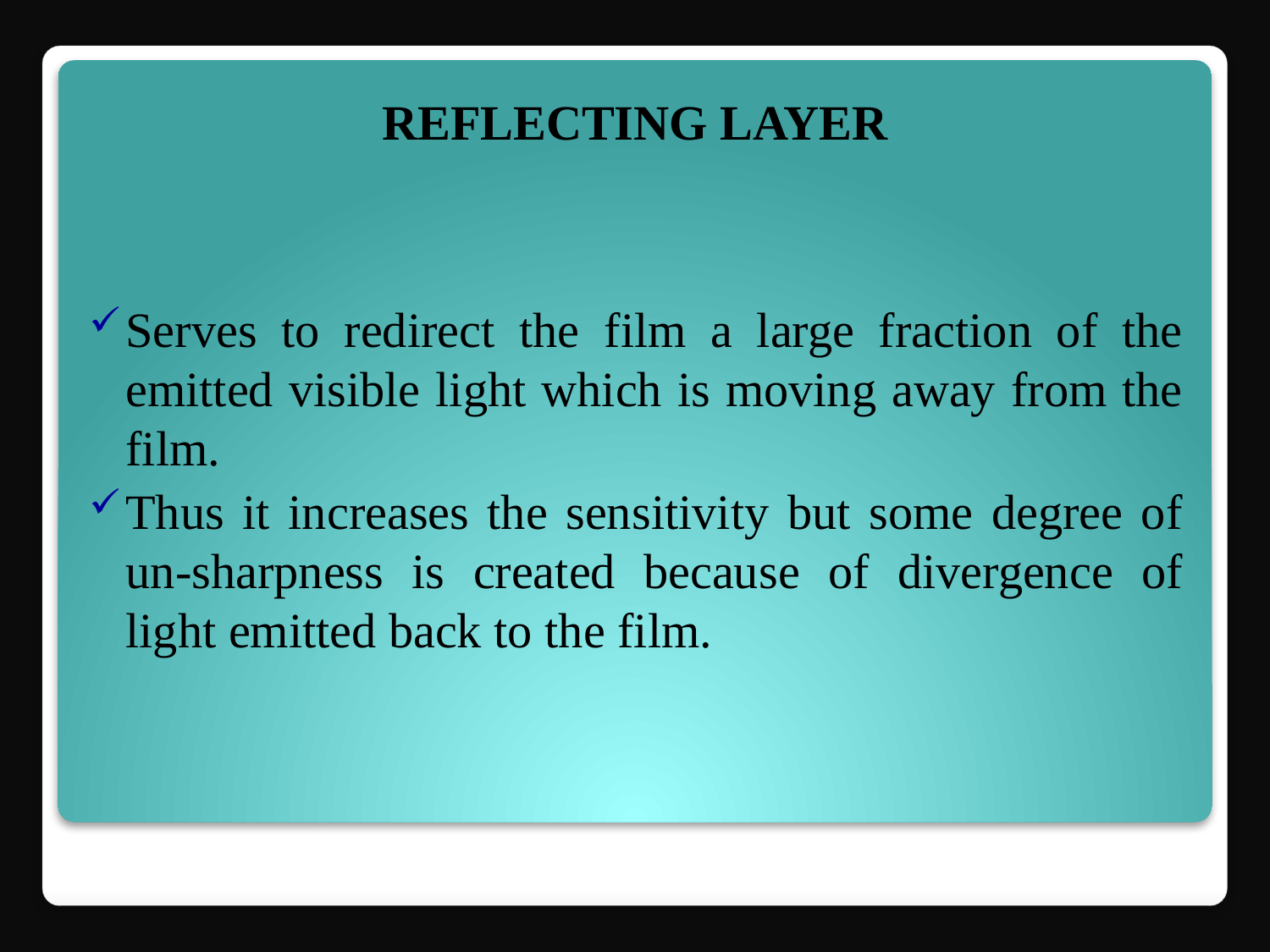

REFLECTING LAYER

Serves to redirect the film a large fraction of the emitted visible light which is moving away from the film.
Thus it increases the sensitivity but some degree of un-sharpness is created because of divergence of light emitted back to the film.